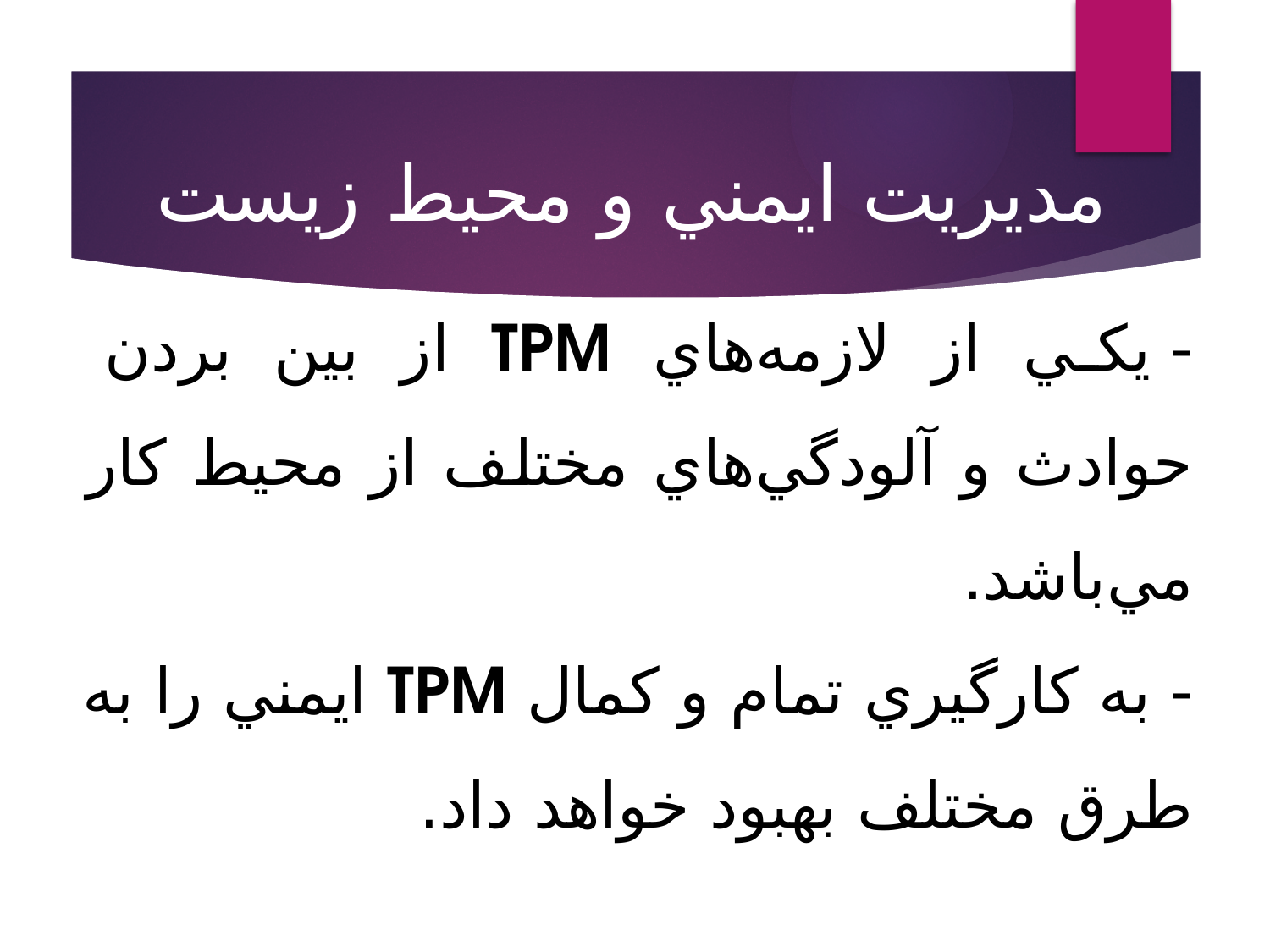

مديريت ايمني و محيط زيست
# - يکي از لازمه‌هاي TPM از بين بردن حوادث و آلودگي‌هاي مختلف از محيط کار مي‌باشد. - به کارگيري تمام و کمال TPM ايمني را به طرق مختلف بهبود خواهد داد.